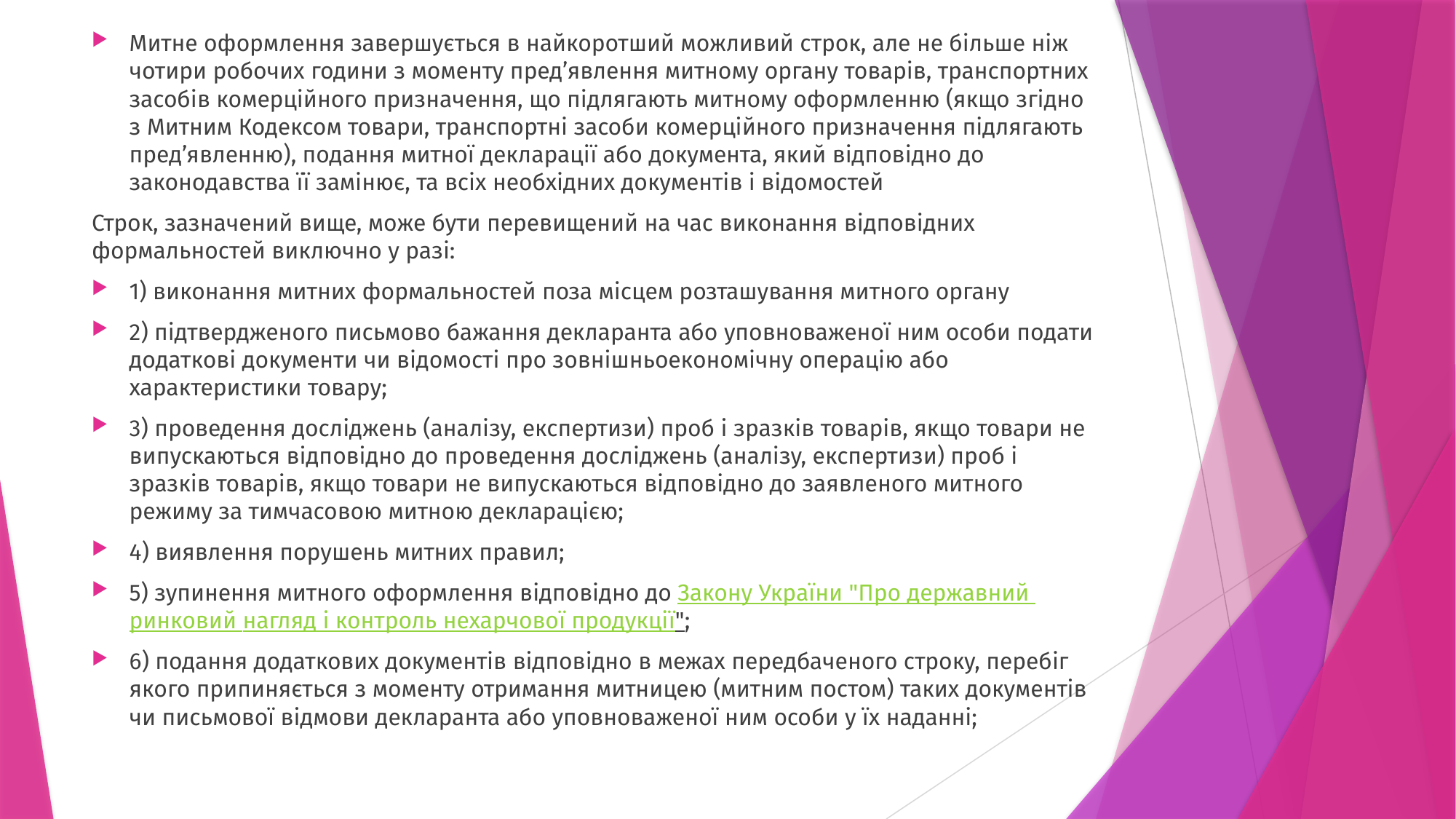

Митне оформлення завершується в найкоротший можливий строк, але не більше ніж чотири робочих години з моменту пред’явлення митному органу товарів, транспортних засобів комерційного призначення, що підлягають митному оформленню (якщо згідно з Митним Кодексом товари, транспортні засоби комерційного призначення підлягають пред’явленню), подання митної декларації або документа, який відповідно до законодавства її замінює, та всіх необхідних документів і відомостей
Строк, зазначений вище, може бути перевищений на час виконання відповідних формальностей виключно у разі:
1) виконання митних формальностей поза місцем розташування митного органу
2) підтвердженого письмово бажання декларанта або уповноваженої ним особи подати додаткові документи чи відомості про зовнішньоекономічну операцію або характеристики товару;
3) проведення досліджень (аналізу, експертизи) проб і зразків товарів, якщо товари не випускаються відповідно до проведення досліджень (аналізу, експертизи) проб і зразків товарів, якщо товари не випускаються відповідно до заявленого митного режиму за тимчасовою митною декларацією;
4) виявлення порушень митних правил;
5) зупинення митного оформлення відповідно до Закону України "Про державний ринковий нагляд і контроль нехарчової продукції";
6) подання додаткових документів відповідно в межах передбаченого строку, перебіг якого припиняється з моменту отримання митницею (митним постом) таких документів чи письмової відмови декларанта або уповноваженої ним особи у їх наданні;